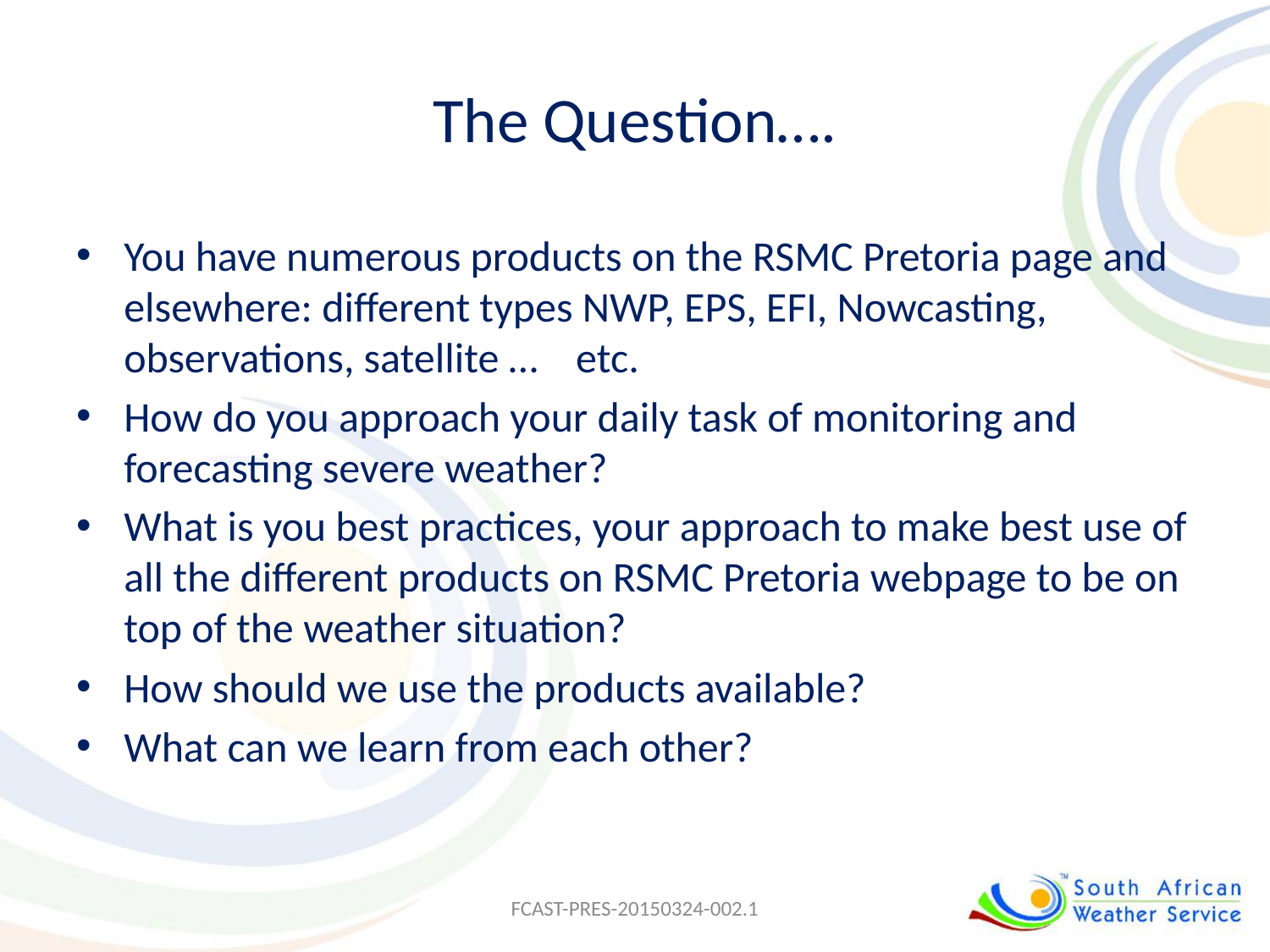

# The Question….
You have numerous products on the RSMC Pretoria page and elsewhere: different types NWP, EPS, EFI, Nowcasting, observations, satellite …    etc.
How do you approach your daily task of monitoring and forecasting severe weather?
What is you best practices, your approach to make best use of all the different products on RSMC Pretoria webpage to be on top of the weather situation?
How should we use the products available?
What can we learn from each other?
FCAST-PRES-20150324-002.1